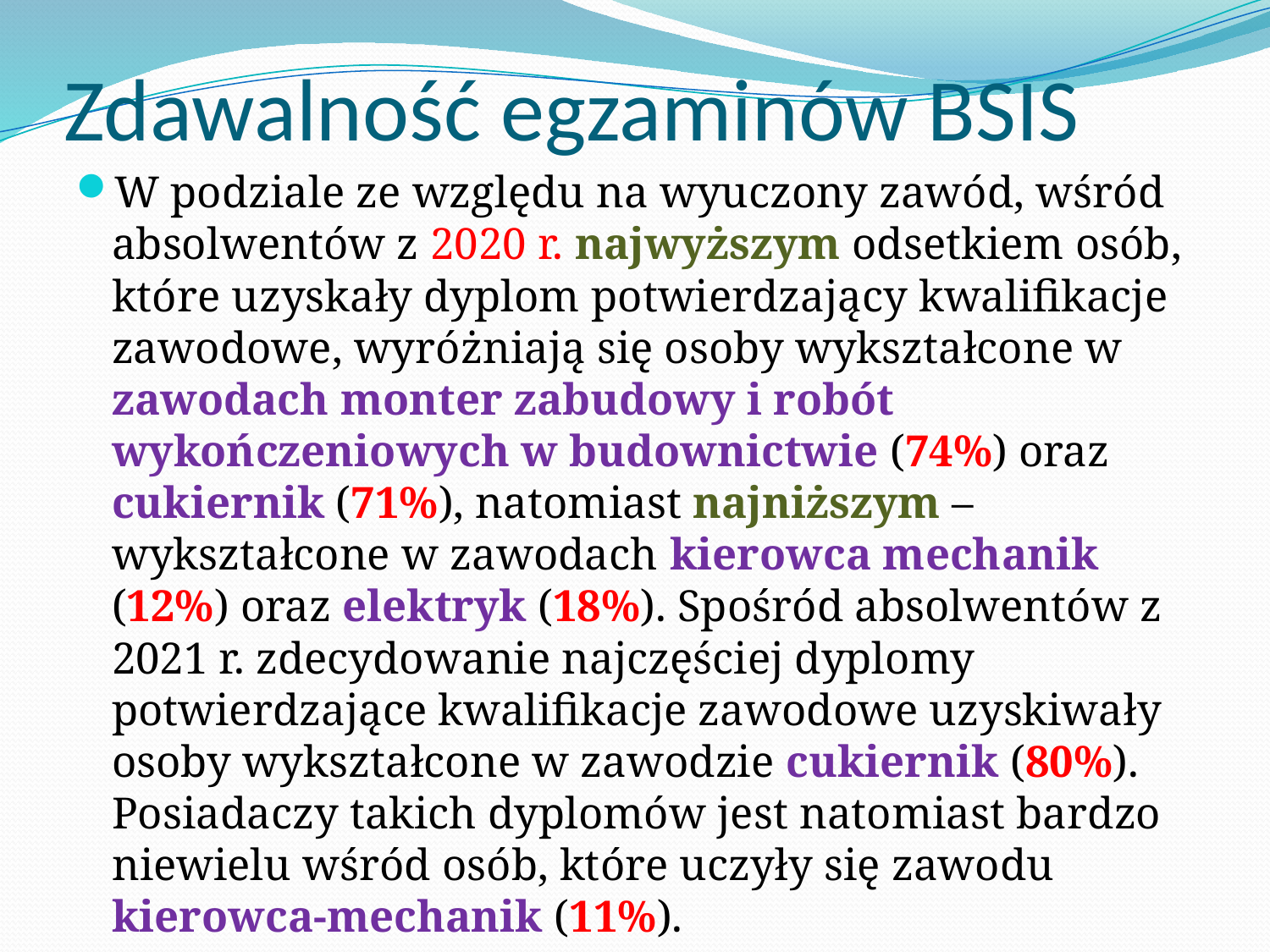

# Zdawalność egzaminów BSIS
W podziale ze względu na wyuczony zawód, wśród absolwentów z 2020 r. najwyższym odsetkiem osób, które uzyskały dyplom potwierdzający kwalifikacje zawodowe, wyróżniają się osoby wykształcone w zawodach monter zabudowy i robót wykończeniowych w budownictwie (74%) oraz cukiernik (71%), natomiast najniższym – wykształcone w zawodach kierowca mechanik (12%) oraz elektryk (18%). Spośród absolwentów z 2021 r. zdecydowanie najczęściej dyplomy potwierdzające kwalifikacje zawodowe uzyskiwały osoby wykształcone w zawodzie cukiernik (80%). Posiadaczy takich dyplomów jest natomiast bardzo niewielu wśród osób, które uczyły się zawodu kierowca-mechanik (11%).